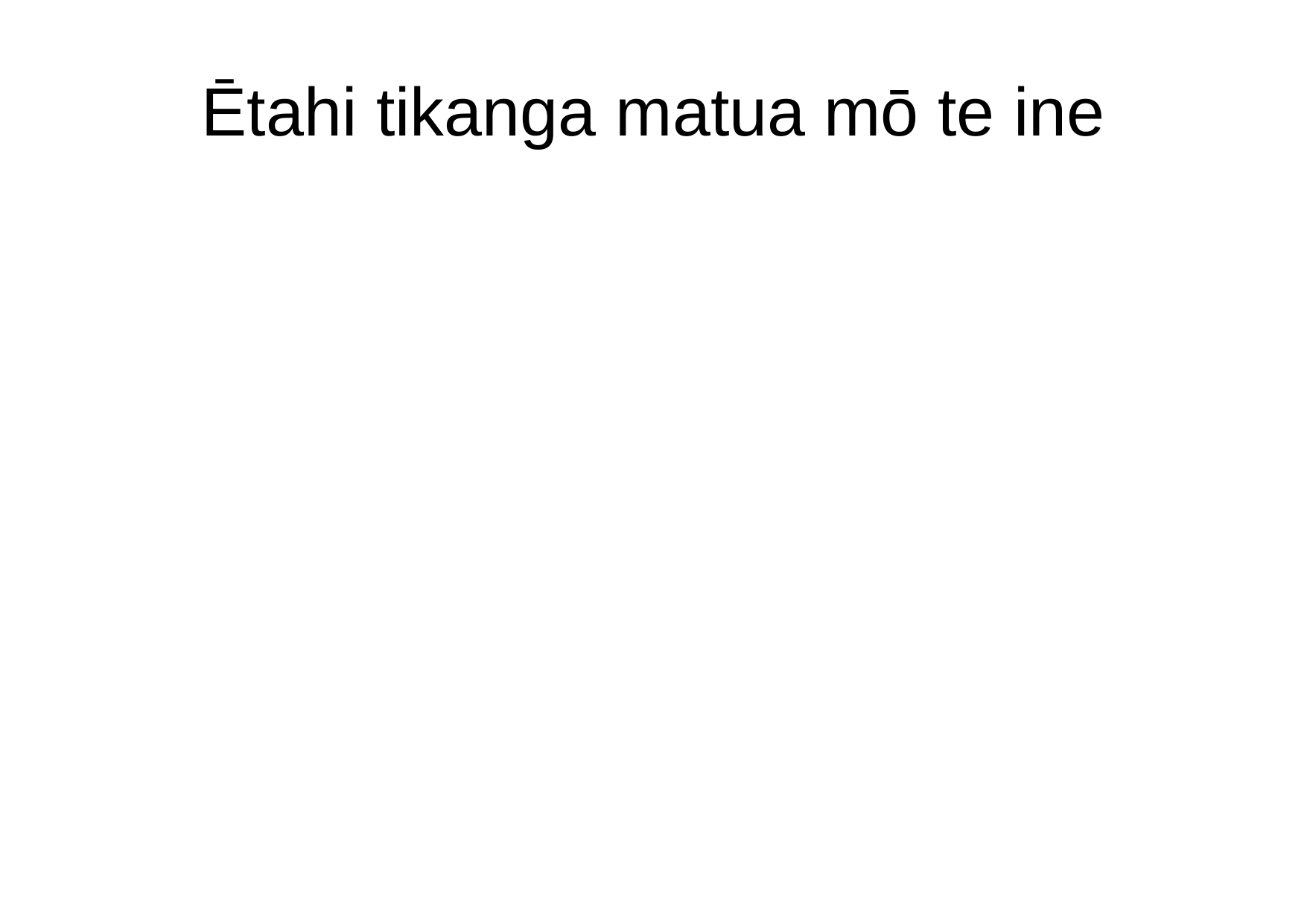

# Ētahi tikanga matua mō te ine